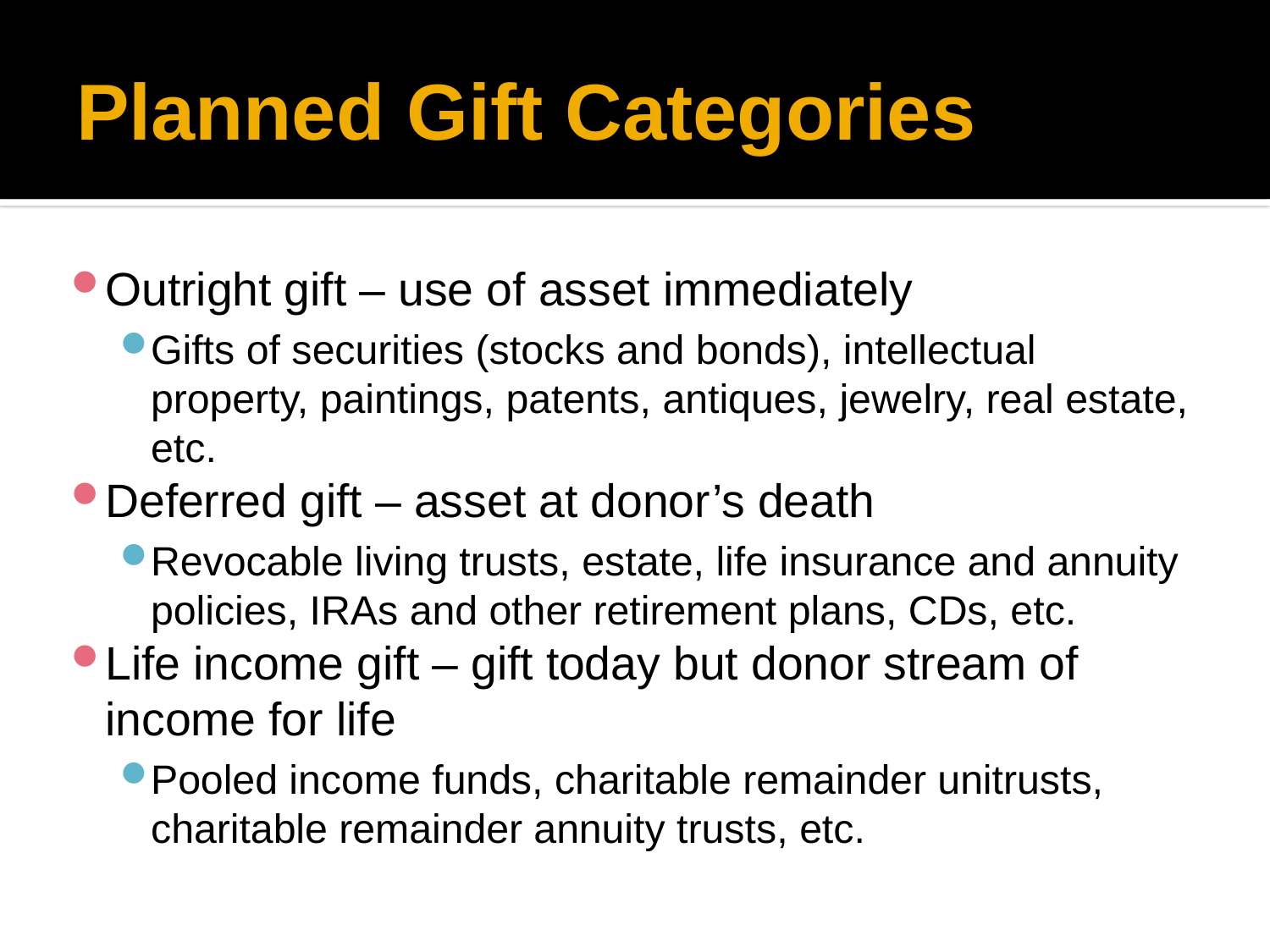

# Planned Gift Categories
Outright gift – use of asset immediately
Gifts of securities (stocks and bonds), intellectual property, paintings, patents, antiques, jewelry, real estate, etc.
Deferred gift – asset at donor’s death
Revocable living trusts, estate, life insurance and annuity policies, IRAs and other retirement plans, CDs, etc.
Life income gift – gift today but donor stream of income for life
Pooled income funds, charitable remainder unitrusts, charitable remainder annuity trusts, etc.